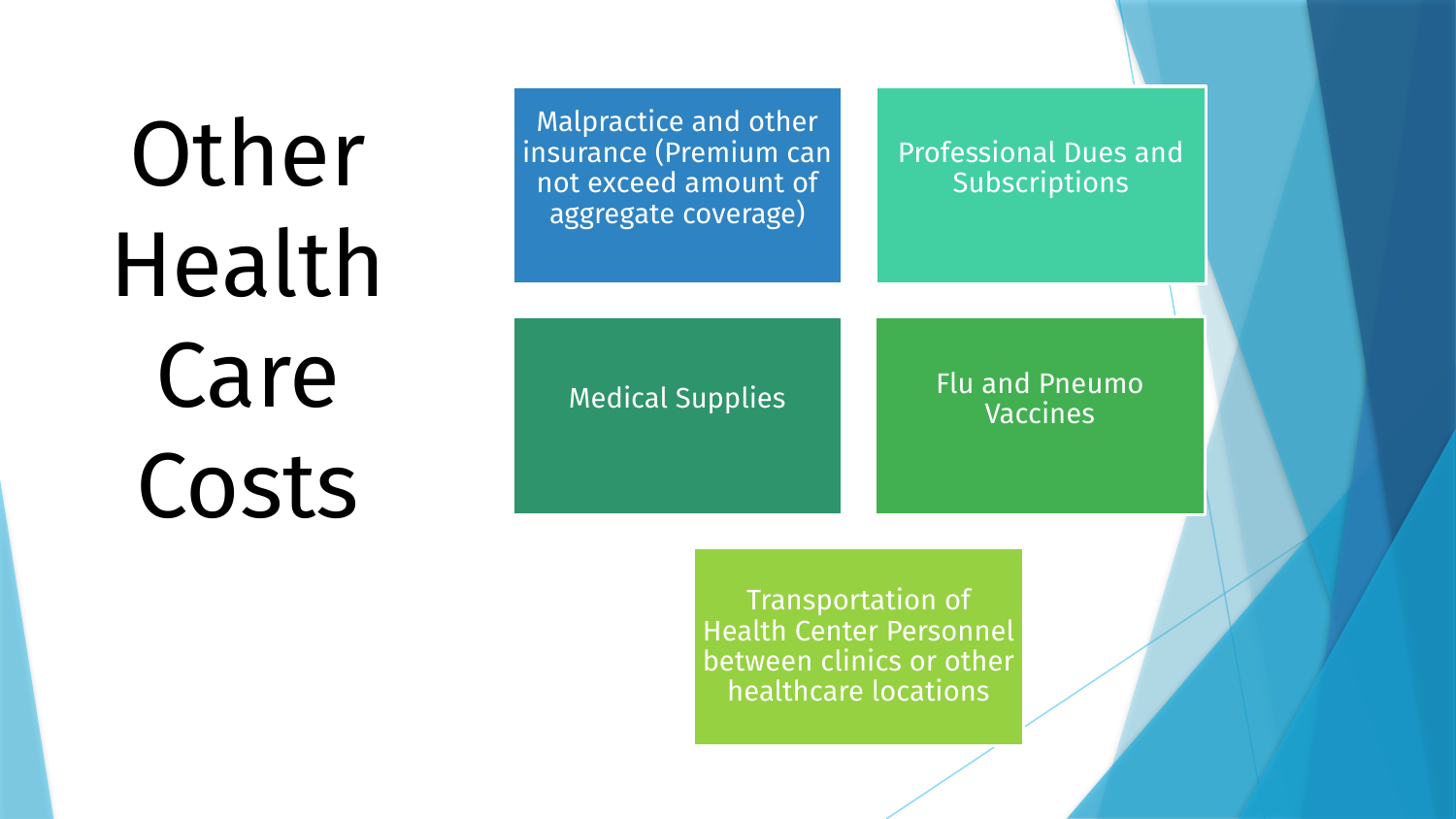

# Other Health Care Costs
Malpractice and other insurance (Premium can not exceed amount of aggregate coverage)
Professional Dues and Subscriptions
Medical Supplies
Flu and Pneumo Vaccines
Transportation of Health Center Personnel between clinics or other healthcare locations